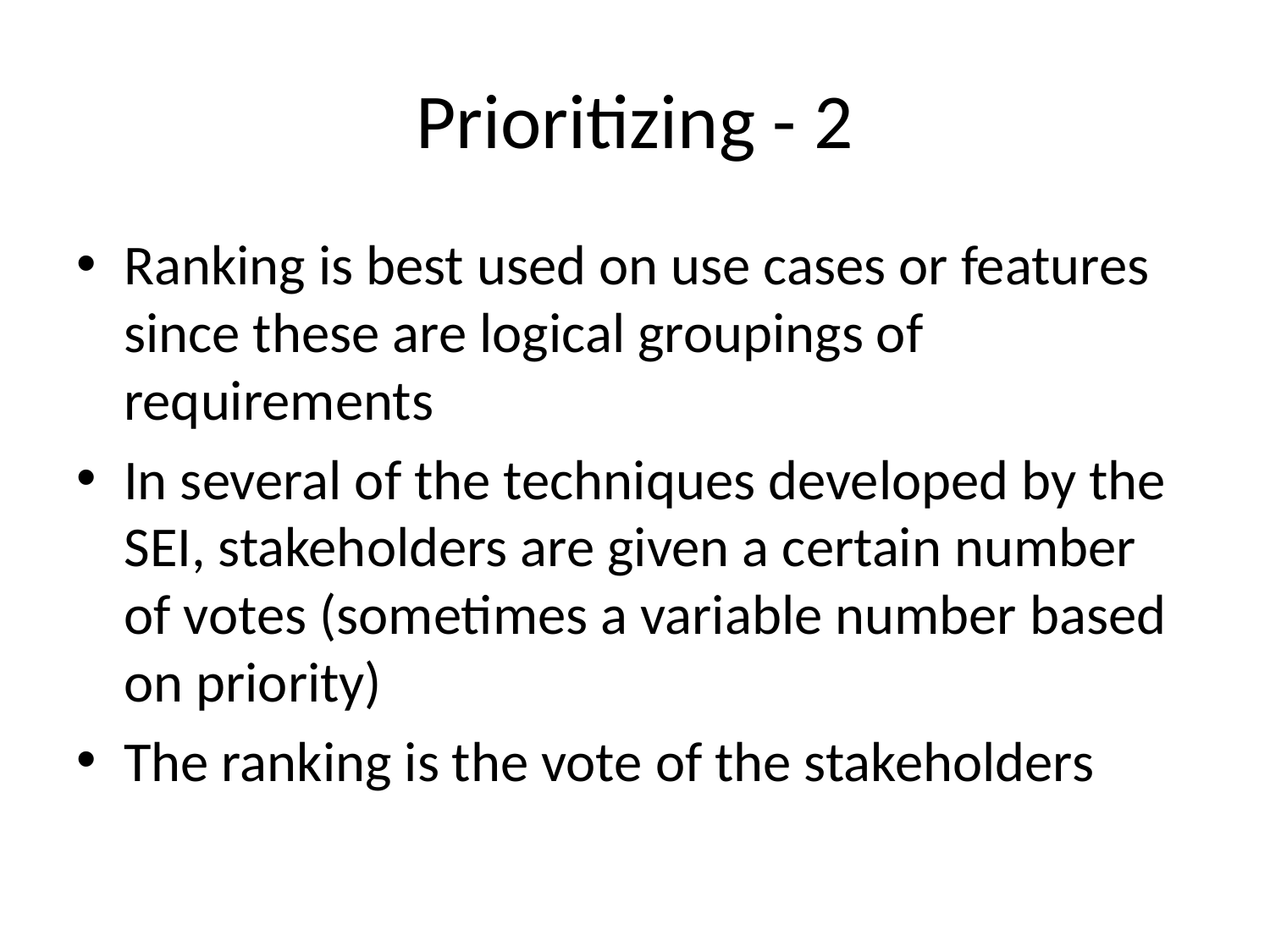

# Prioritizing - 2
Ranking is best used on use cases or features since these are logical groupings of requirements
In several of the techniques developed by the SEI, stakeholders are given a certain number of votes (sometimes a variable number based on priority)
The ranking is the vote of the stakeholders